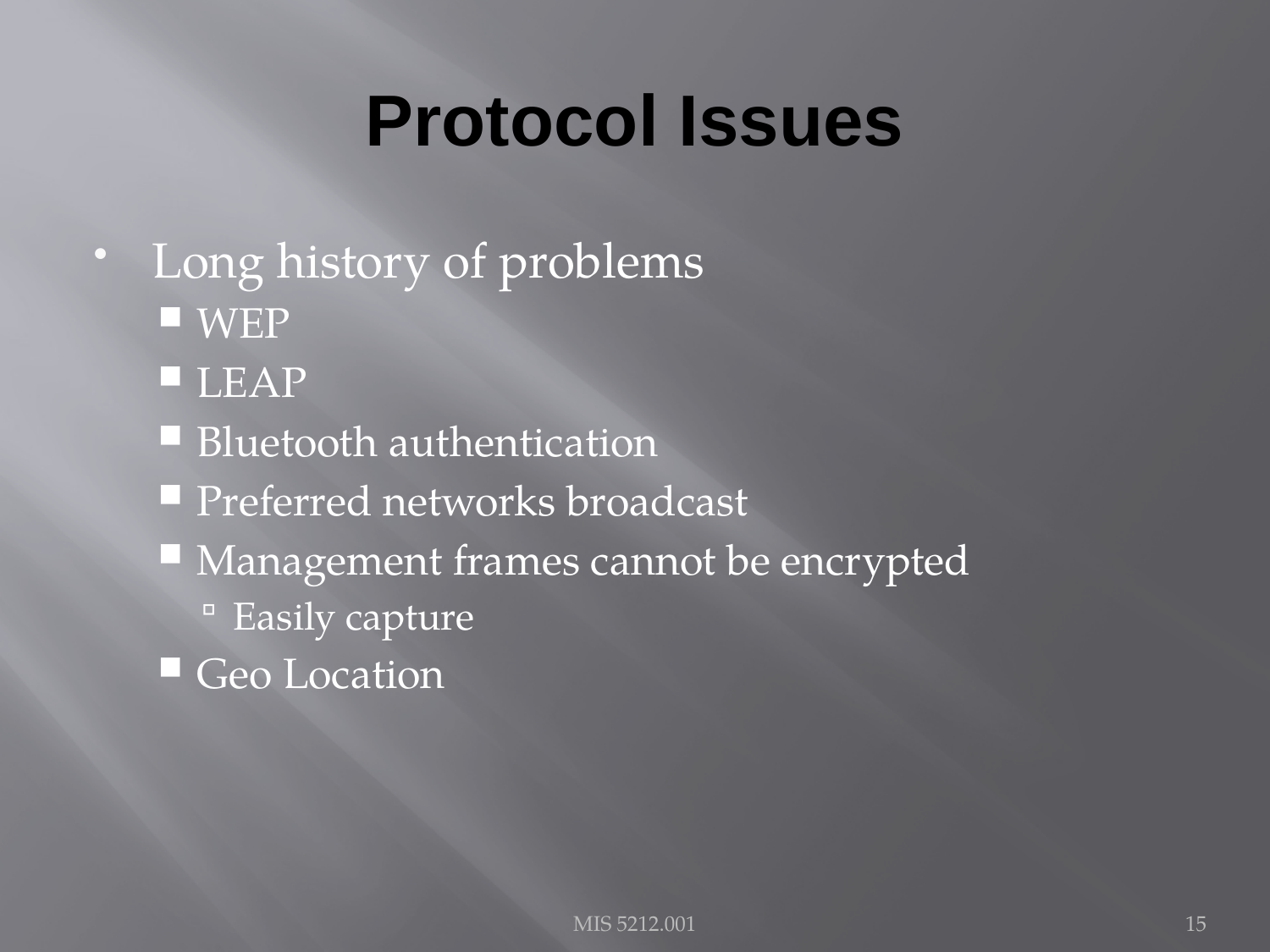

# Protocol Issues
Long history of problems
WEP
LEAP
Bluetooth authentication
Preferred networks broadcast
Management frames cannot be encrypted
Easily capture
Geo Location
MIS 5212.001
15